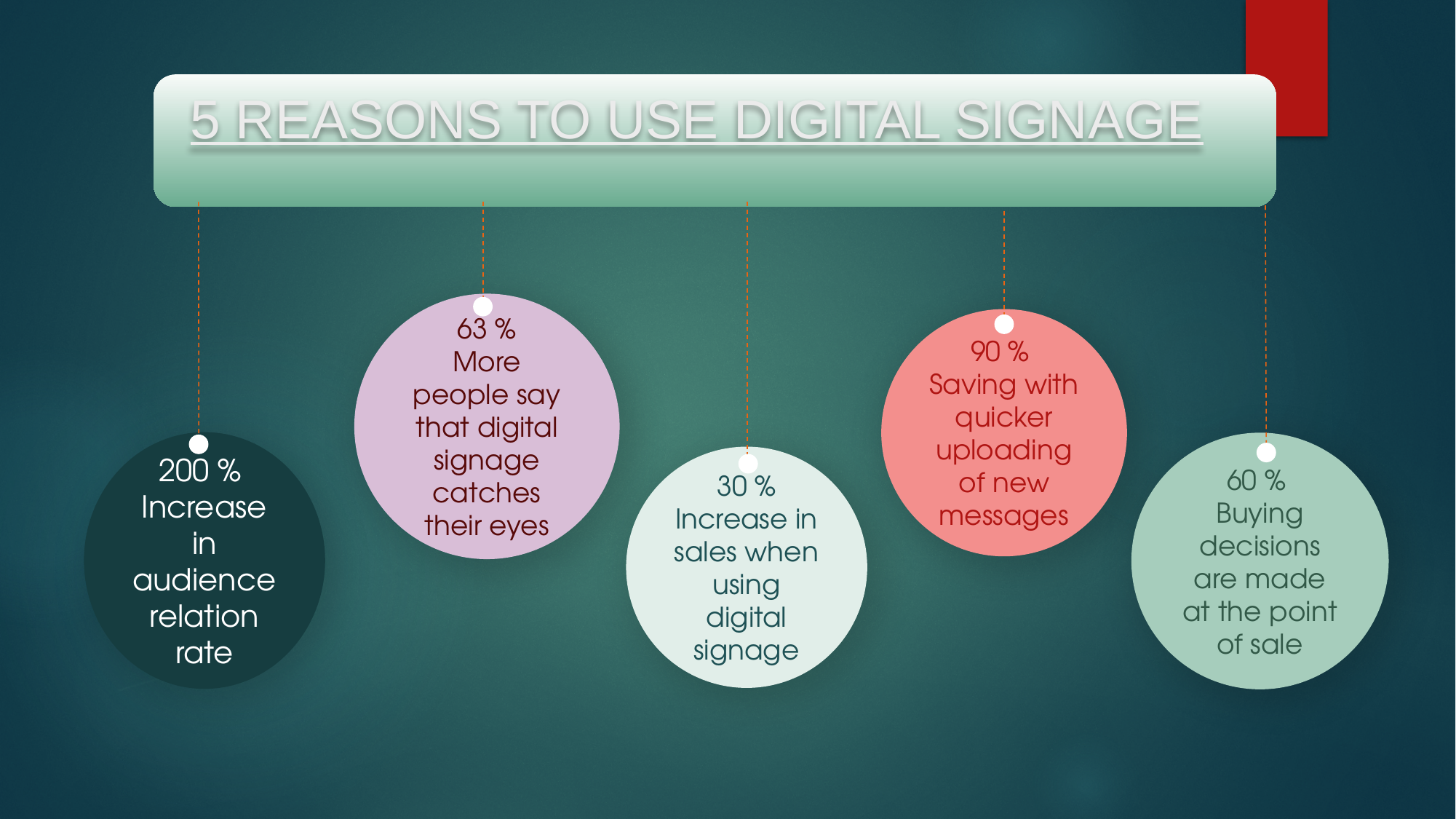

# 5 REASONS TO USE DIGITAL SIGNAGE
63 %
More people say that digital signage catches their eyes

90 %
Saving with quicker uploading of new messages

200 %
Increase in audience relation rate
60 %
Buying decisions are made at the point of sale

30 %
Increase in sales when using digital signage